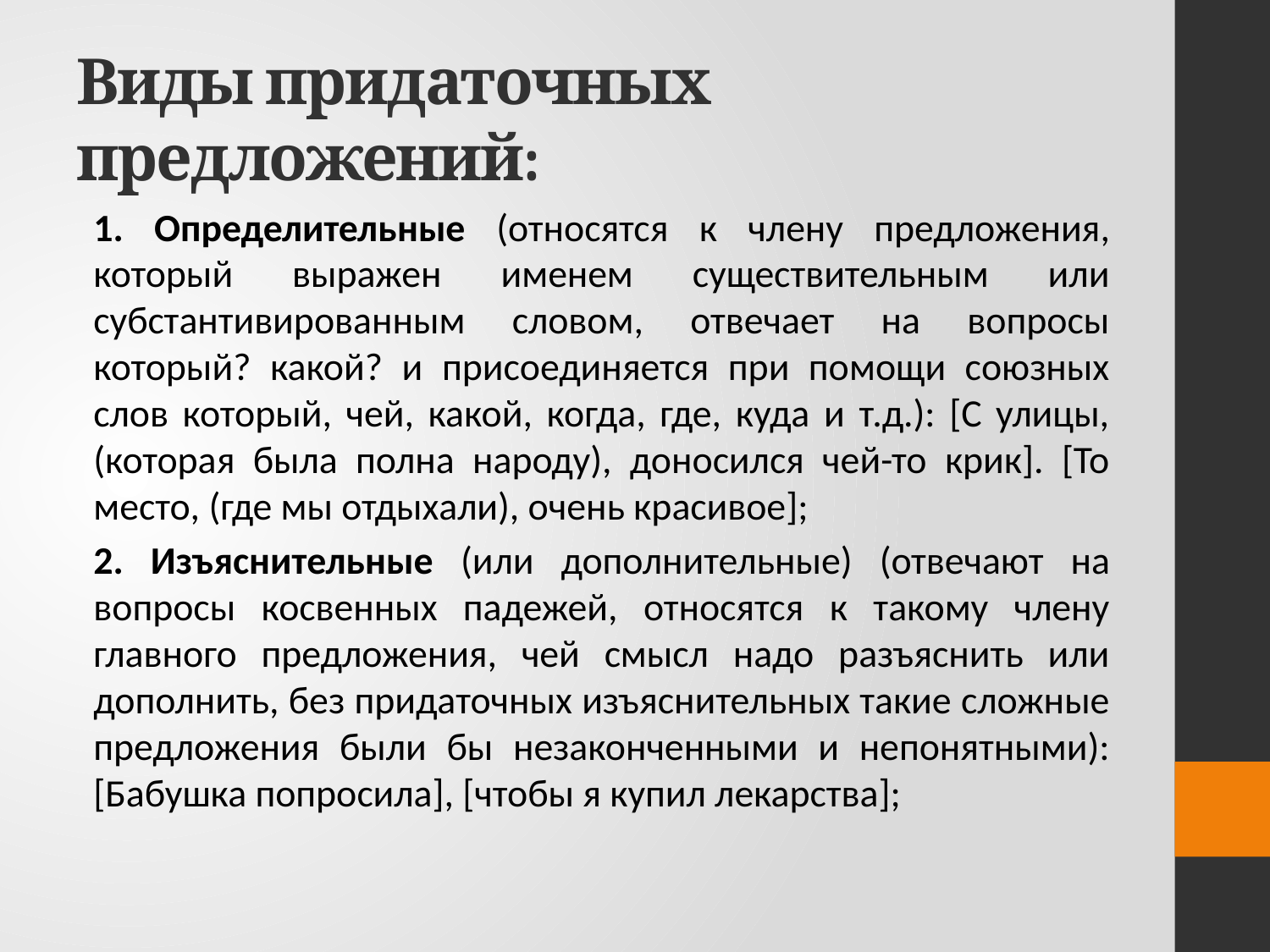

# Виды придаточных предложений:
1. Определительные (относятся к члену предложения, который выражен именем существительным или субстантивированным словом, отвечает на вопросы который? какой? и присоединяется при помощи союзных слов который, чей, какой, когда, где, куда и т.д.): [С улицы, (которая была полна народу), доносился чей-то крик]. [То место, (где мы отдыхали), очень красивое];
2. Изъяснительные (или дополнительные) (отвечают на вопросы косвенных падежей, относятся к такому члену главного предложения, чей смысл надо разъяснить или дополнить, без придаточных изъяснительных такие сложные предложения были бы незаконченными и непонятными): [Бабушка попросила], [чтобы я купил лекарства];